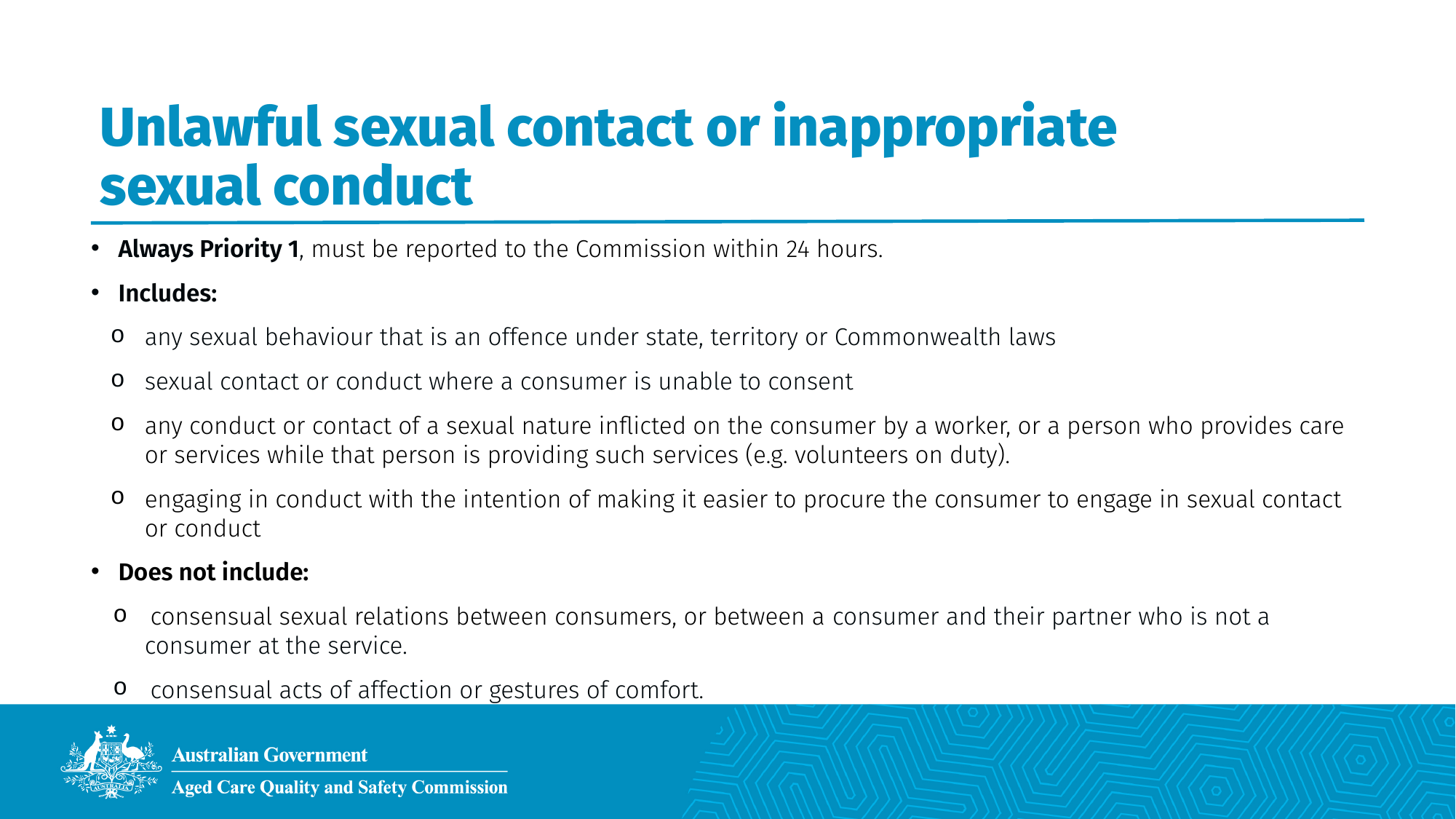

# Unlawful sexual contact or inappropriate sexual conduct
Always Priority 1, must be reported to the Commission within 24 hours.
Includes:
any sexual behaviour that is an offence under state, territory or Commonwealth laws
sexual contact or conduct where a consumer is unable to consent
any conduct or contact of a sexual nature inflicted on the consumer by a worker, or a person who provides care or services while that person is providing such services (e.g. volunteers on duty).
engaging in conduct with the intention of making it easier to procure the consumer to engage in sexual contact or conduct
Does not include:
 consensual sexual relations between consumers, or between a consumer and their partner who is not a consumer at the service.
 consensual acts of affection or gestures of comfort.